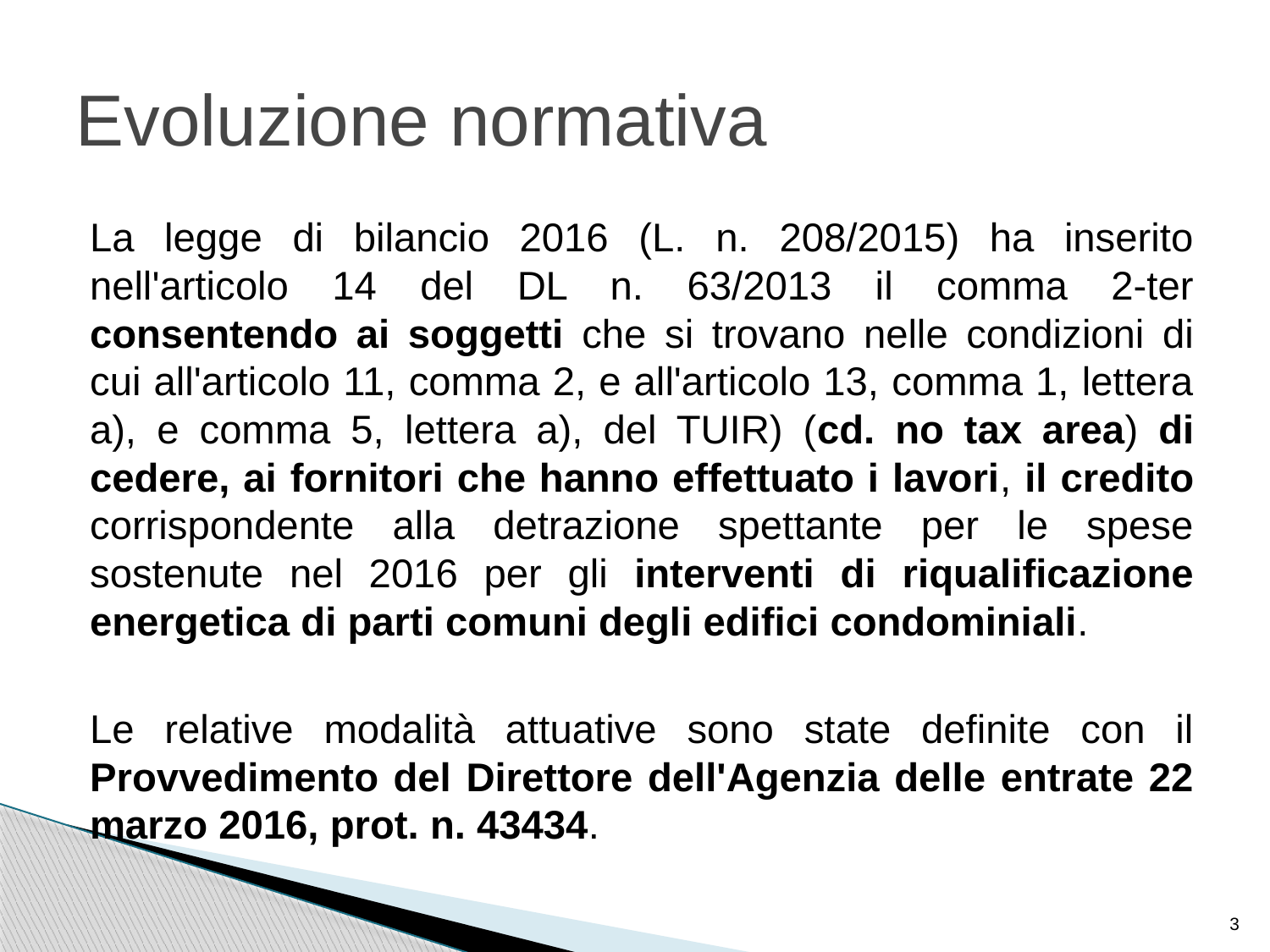

# Evoluzione normativa
La legge di bilancio 2016 (L. n. 208/2015) ha inserito nell'articolo 14 del DL n. 63/2013 il comma 2-ter consentendo ai soggetti che si trovano nelle condizioni di cui all'articolo 11, comma 2, e all'articolo 13, comma 1, lettera a), e comma 5, lettera a), del TUIR) (cd. no tax area) di cedere, ai fornitori che hanno effettuato i lavori, il credito corrispondente alla detrazione spettante per le spese sostenute nel 2016 per gli interventi di riqualificazione energetica di parti comuni degli edifici condominiali.

Le relative modalità attuative sono state definite con il Provvedimento del Direttore dell'Agenzia delle entrate 22 marzo 2016, prot. n. 43434.

3